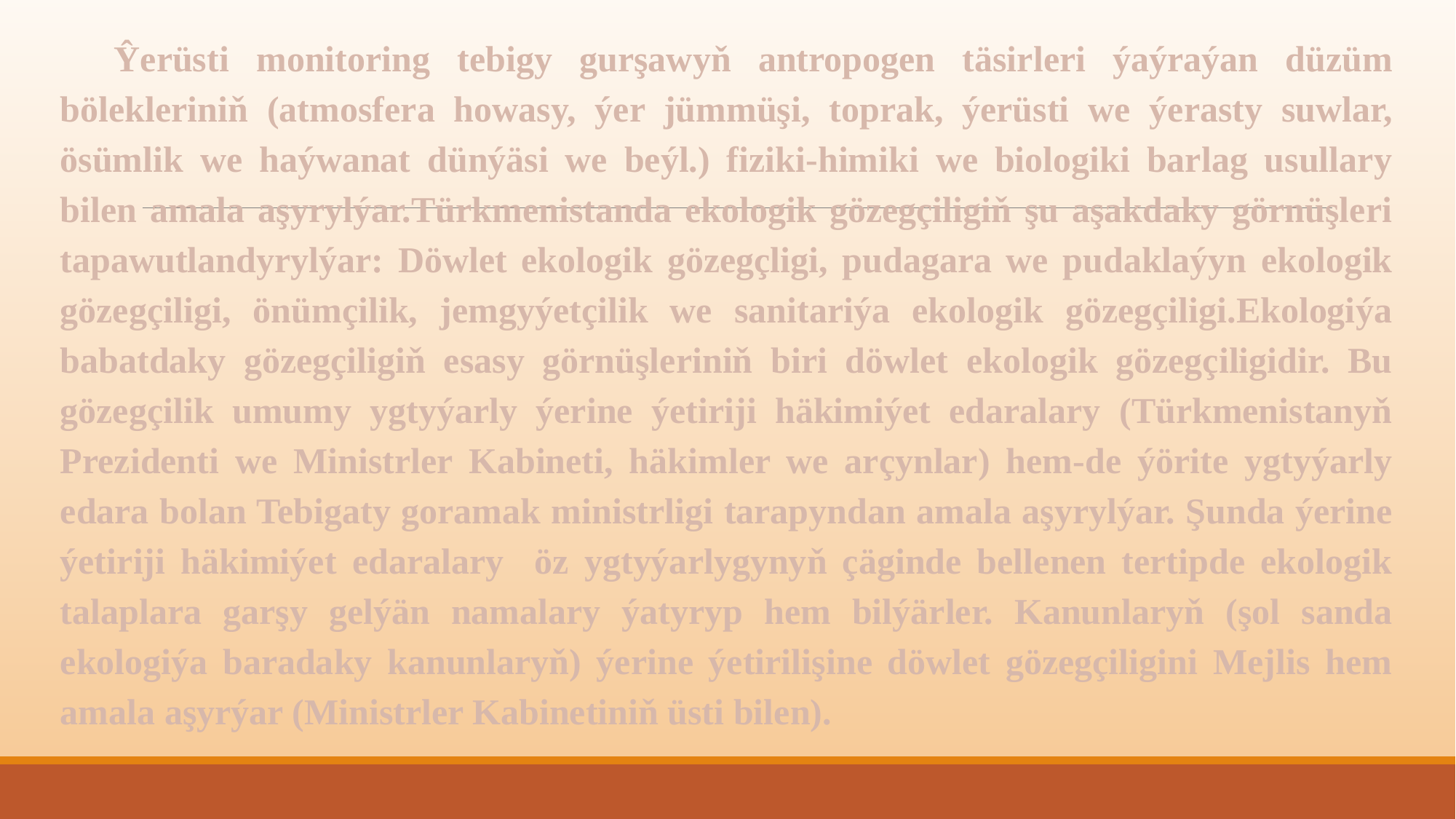

Ŷerüsti monitoring tebigy gurşawyň antropogen täsirleri ýaýraýan düzüm bölekleriniň (atmosfera howasy, ýer jümmüşi, toprak, ýerüsti we ýerasty suwlar, ösümlik we haýwanat dünýäsi we beýl.) fiziki-himiki we biologiki barlag usullary bilen amala aşyrylýar.Türkmenistanda ekologik gözegçiligiň şu aşakdaky görnüşleri tapawutlandyrylýar: Döwlet ekologik gözegçligi, pudagara we pudaklaýyn ekologik gözegçiligi, önümçilik, jemgyýetçilik we sanitariýa ekologik gözegçiligi.Ekologiýa babatdaky gözegçiligiň esasy görnüşleriniň biri döwlet ekologik gözegçiligidir. Bu gözegçilik umumy ygtyýarly ýerine ýetiriji häkimiýet edaralary (Türkmenistanyň Prezidenti we Ministrler Kabineti, häkimler we arçynlar) hem-de ýörite ygtyýarly edara bolan Tebigaty goramak ministrligi tarapyndan amala aşyrylýar. Şunda ýerine ýetiriji häkimiýet edaralary  öz ygtyýarlygynyň çäginde bellenen tertipde ekologik talaplara garşy gelýän namalary ýatyryp hem bilýärler. Kanunlaryň (şol sanda ekologiýa baradaky kanunlaryň) ýerine ýetirilişine döwlet gözegçiligini Mejlis hem amala aşyrýar (Ministrler Kabinetiniň üsti bilen).